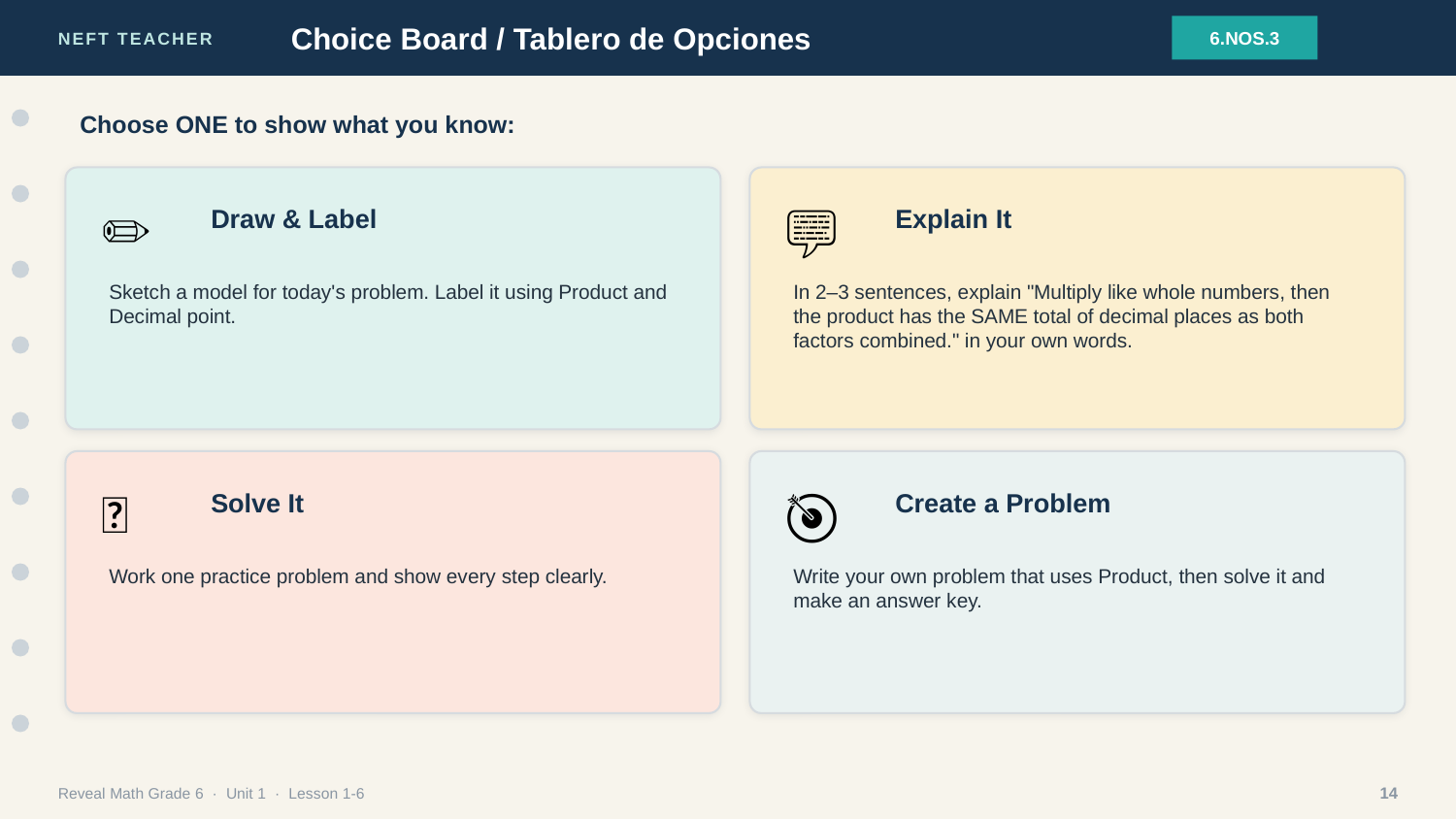

NEFT TEACHER
Choice Board / Tablero de Opciones
6.NOS.3
Choose ONE to show what you know:

✏️
💬
Draw & Label
Explain It

Sketch a model for today's problem. Label it using Product and Decimal point.
In 2–3 sentences, explain "Multiply like whole numbers, then the product has the SAME total of decimal places as both factors combined." in your own words.

🧮
🎯
Solve It
Create a Problem

Work one practice problem and show every step clearly.
Write your own problem that uses Product, then solve it and make an answer key.

Reveal Math Grade 6  ·  Unit 1  ·  Lesson 1-6
14